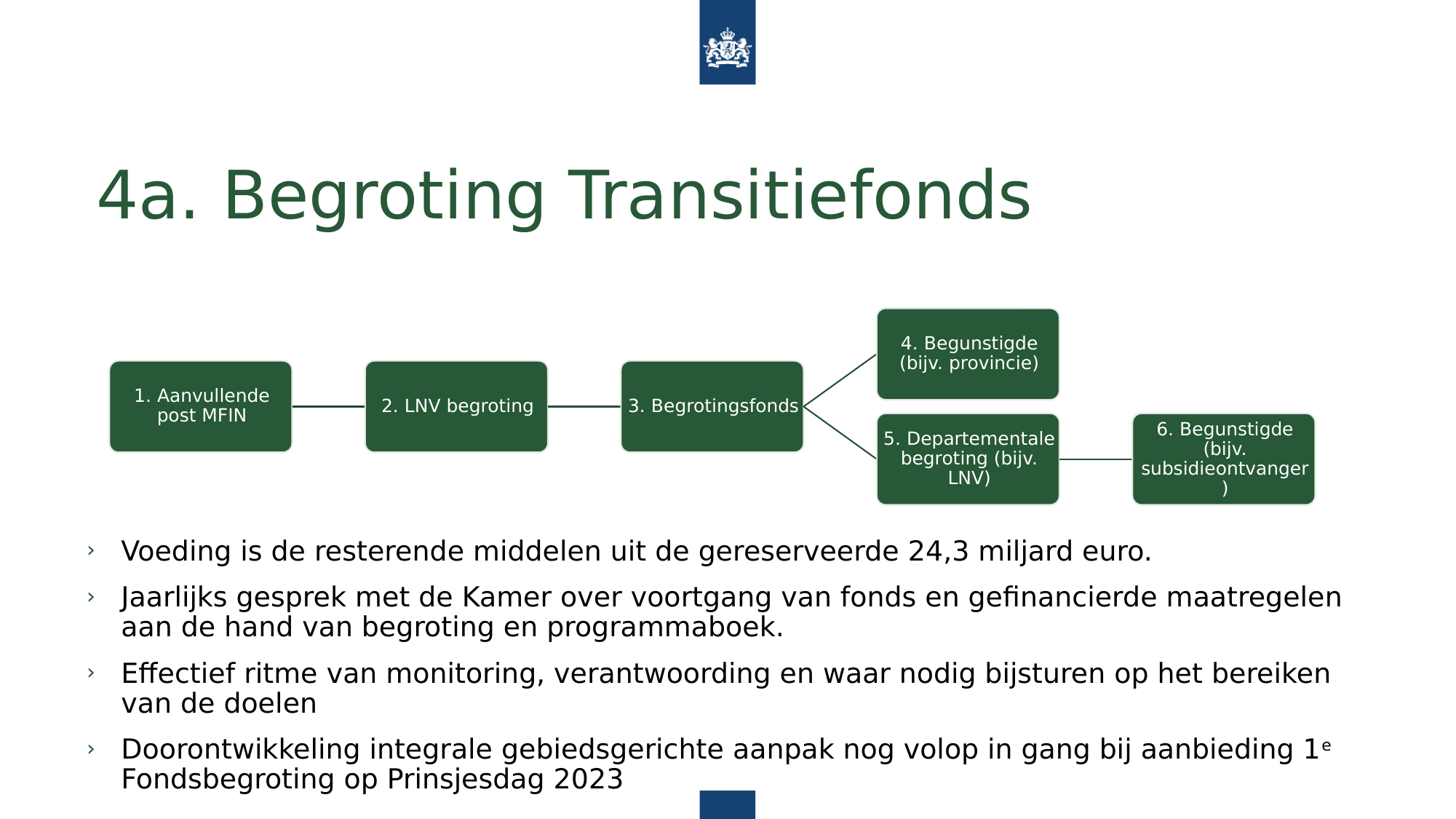

# 4a. Begroting Transitiefonds
1. Aanvullende post MFIN

2. LNV begroting

3. Begrotingsfonds

4. Begunstigde (bijv. provincie)

5. Departementale begroting (bijv. LNV)

6. Begunstigde (bijv. subsidieontvanger)

Voeding is de resterende middelen uit de gereserveerde 24,3 miljard euro.
Jaarlijks gesprek met de Kamer over voortgang van fonds en gefinancierde maatregelen aan de hand van begroting en programmaboek.
Effectief ritme van monitoring, verantwoording en waar nodig bijsturen op het bereiken van de doelen
Doorontwikkeling integrale gebiedsgerichte aanpak nog volop in gang bij aanbieding 1e Fondsbegroting op Prinsjesdag 2023